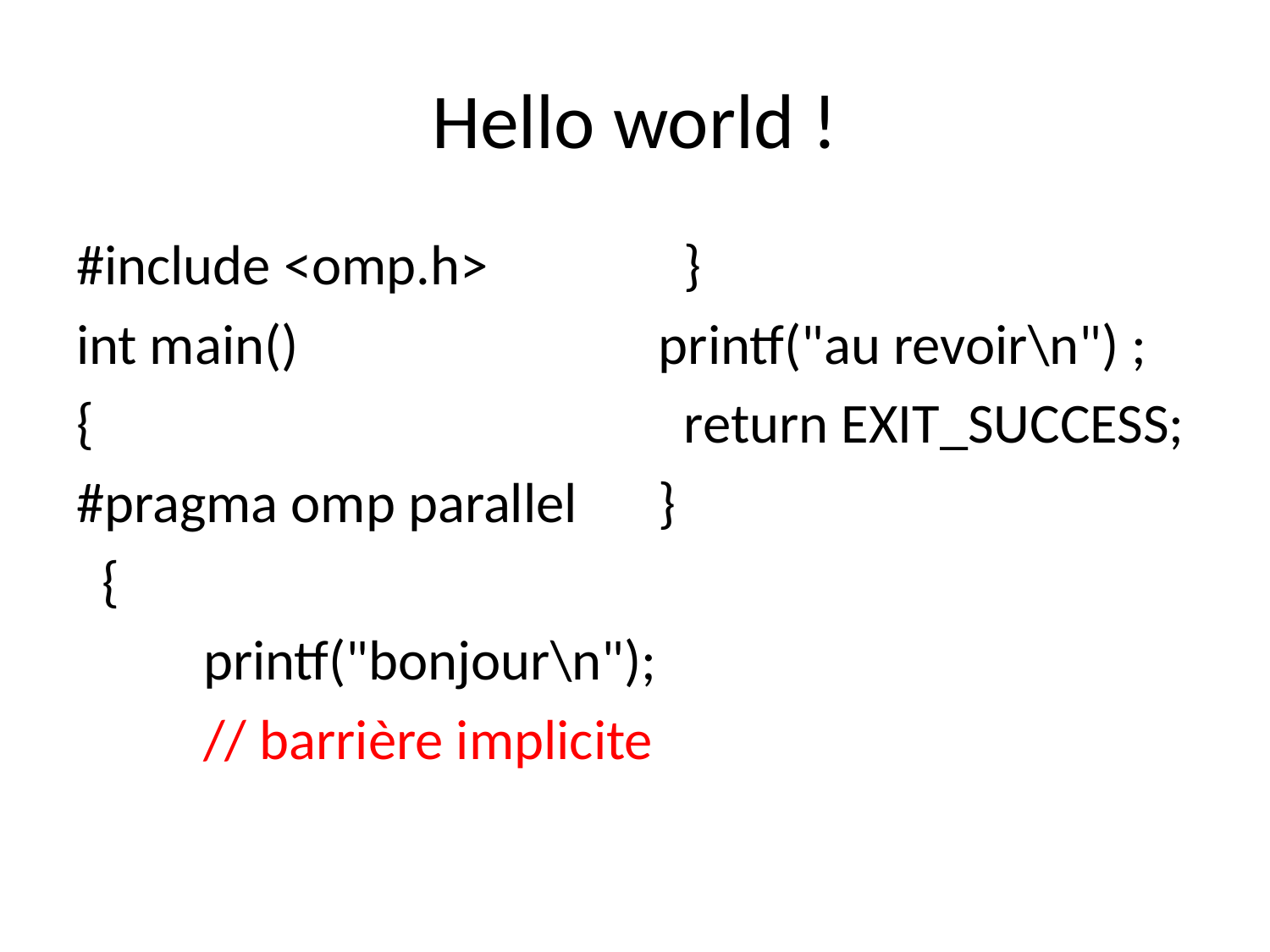

# Hello world !
#include <omp.h>
int main()
{
#pragma omp parallel
  {
	printf("bonjour\n");
 	// barrière implicite
  }
printf("au revoir\n") ;
  return EXIT_SUCCESS;
}